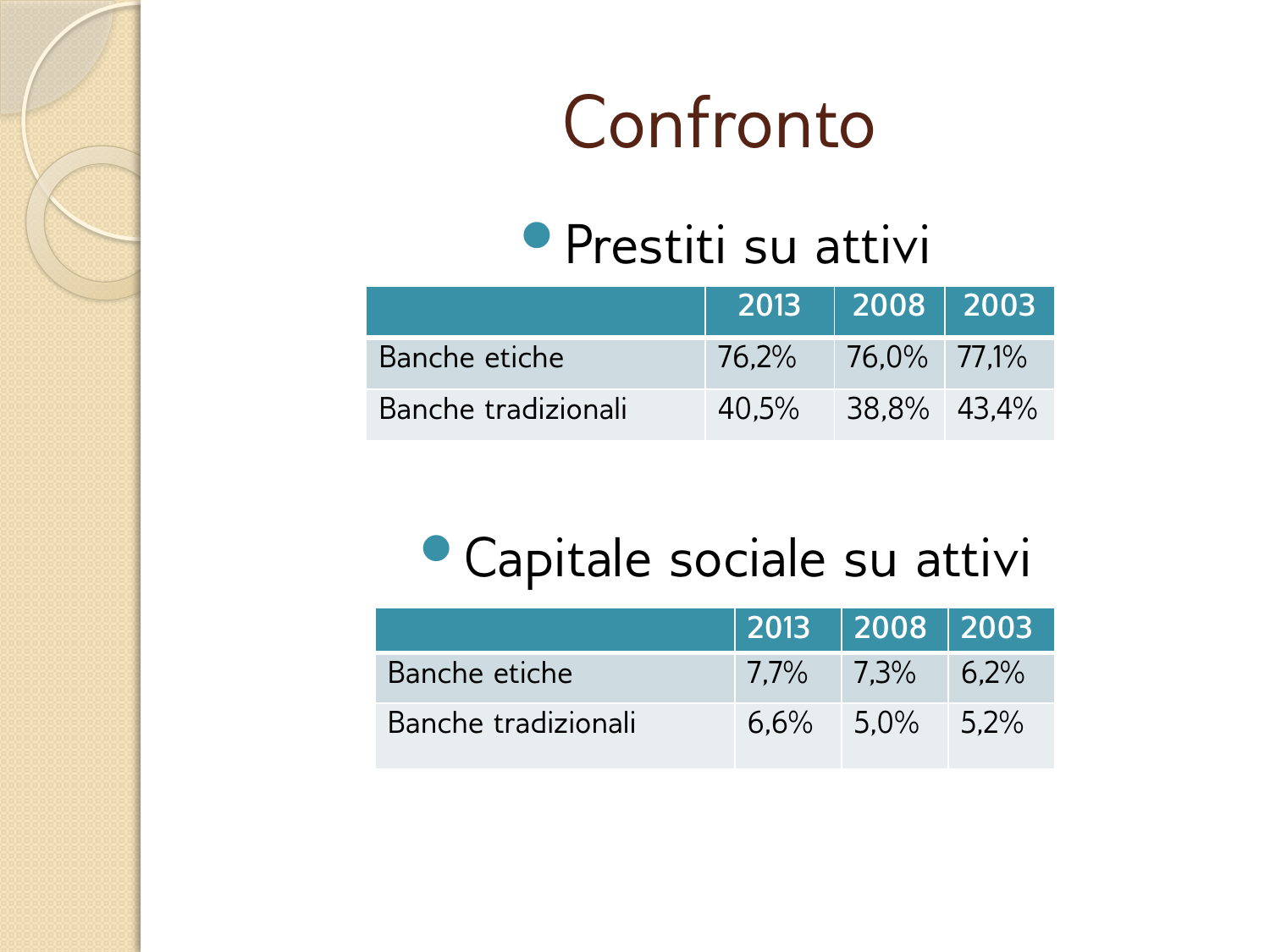

# Confronto
Prestiti su attivi

Capitale sociale su attivi

|  | 2013 | 2008 | 2003 |
| --- | --- | --- | --- |
| Banche etiche | 76,2% | 76,0% | 77,1% |
| Banche tradizionali | 40,5% | 38,8% | 43,4% |
|  | 2013 | 2008 | 2003 |
| --- | --- | --- | --- |
| Banche etiche | 7,7% | 7,3% | 6,2% |
| Banche tradizionali | 6,6% | 5,0% | 5,2% |